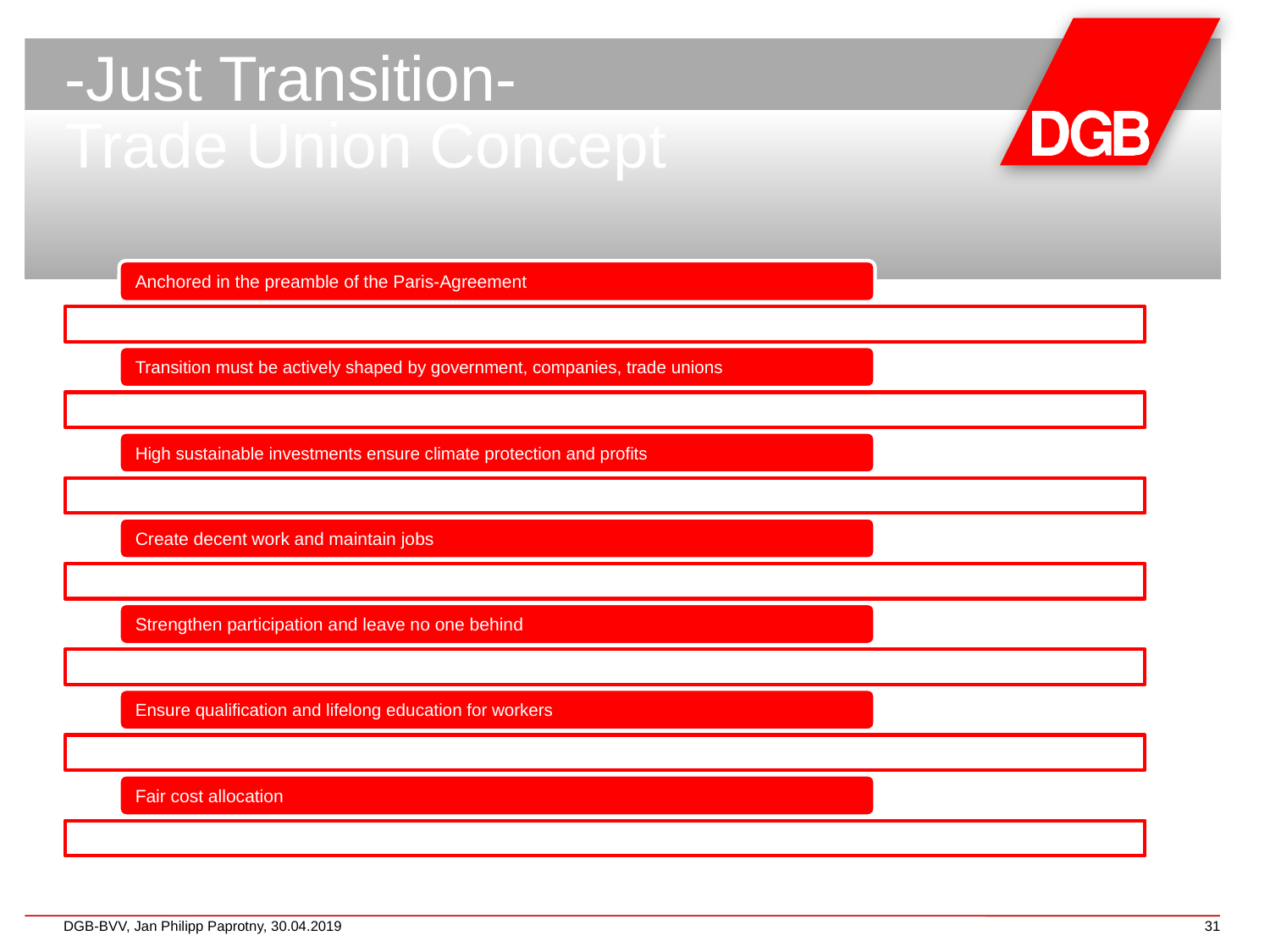

# -Just Transition- Trade Union Concept
Strengthen participation and leave no one behind
Create decent work and maintain jobs
Transition must be actively shaped by government, companies, trade unions
Anchored in the preamble of the Paris-Agreement
Ensure qualification and lifelong education for workers
High sustainable investments ensure climate protection and profits
Fair cost allocation
DGB-BVV, Jan Philipp Paprotny, 30.04.2019
31